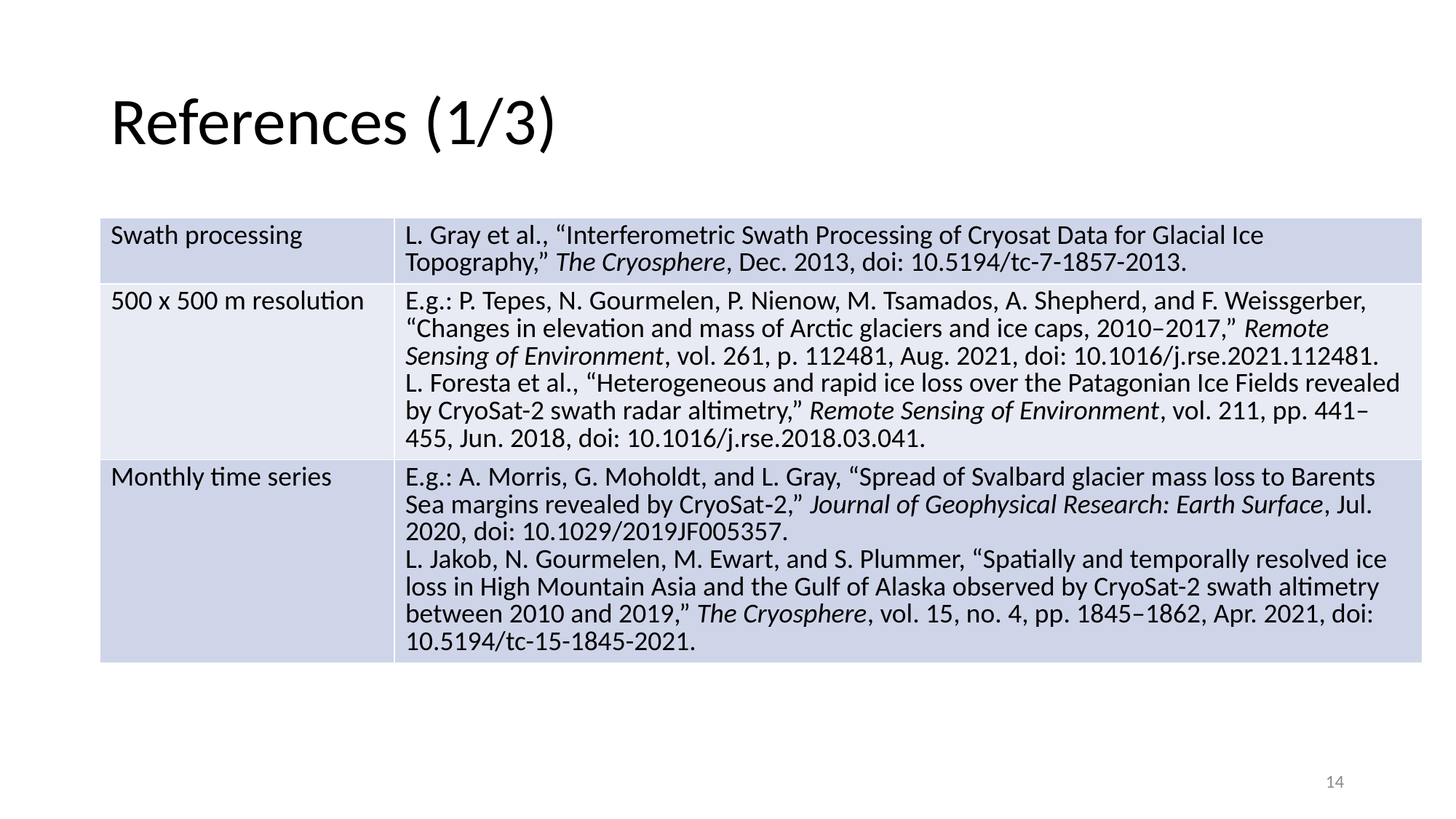

# References (1/3)
| Swath processing | L. Gray et al., “Interferometric Swath Processing of Cryosat Data for Glacial Ice Topography,” The Cryosphere, Dec. 2013, doi: 10.5194/tc-7-1857-2013. |
| --- | --- |
| 500 x 500 m resolution | E.g.: P. Tepes, N. Gourmelen, P. Nienow, M. Tsamados, A. Shepherd, and F. Weissgerber, “Changes in elevation and mass of Arctic glaciers and ice caps, 2010–2017,” Remote Sensing of Environment, vol. 261, p. 112481, Aug. 2021, doi: 10.1016/j.rse.2021.112481. L. Foresta et al., “Heterogeneous and rapid ice loss over the Patagonian Ice Fields revealed by CryoSat-2 swath radar altimetry,” Remote Sensing of Environment, vol. 211, pp. 441–455, Jun. 2018, doi: 10.1016/j.rse.2018.03.041. |
| Monthly time series | E.g.: A. Morris, G. Moholdt, and L. Gray, “Spread of Svalbard glacier mass loss to Barents Sea margins revealed by CryoSat‐2,” Journal of Geophysical Research: Earth Surface, Jul. 2020, doi: 10.1029/2019JF005357. L. Jakob, N. Gourmelen, M. Ewart, and S. Plummer, “Spatially and temporally resolved ice loss in High Mountain Asia and the Gulf of Alaska observed by CryoSat-2 swath altimetry between 2010 and 2019,” The Cryosphere, vol. 15, no. 4, pp. 1845–1862, Apr. 2021, doi: 10.5194/tc-15-1845-2021. |
14